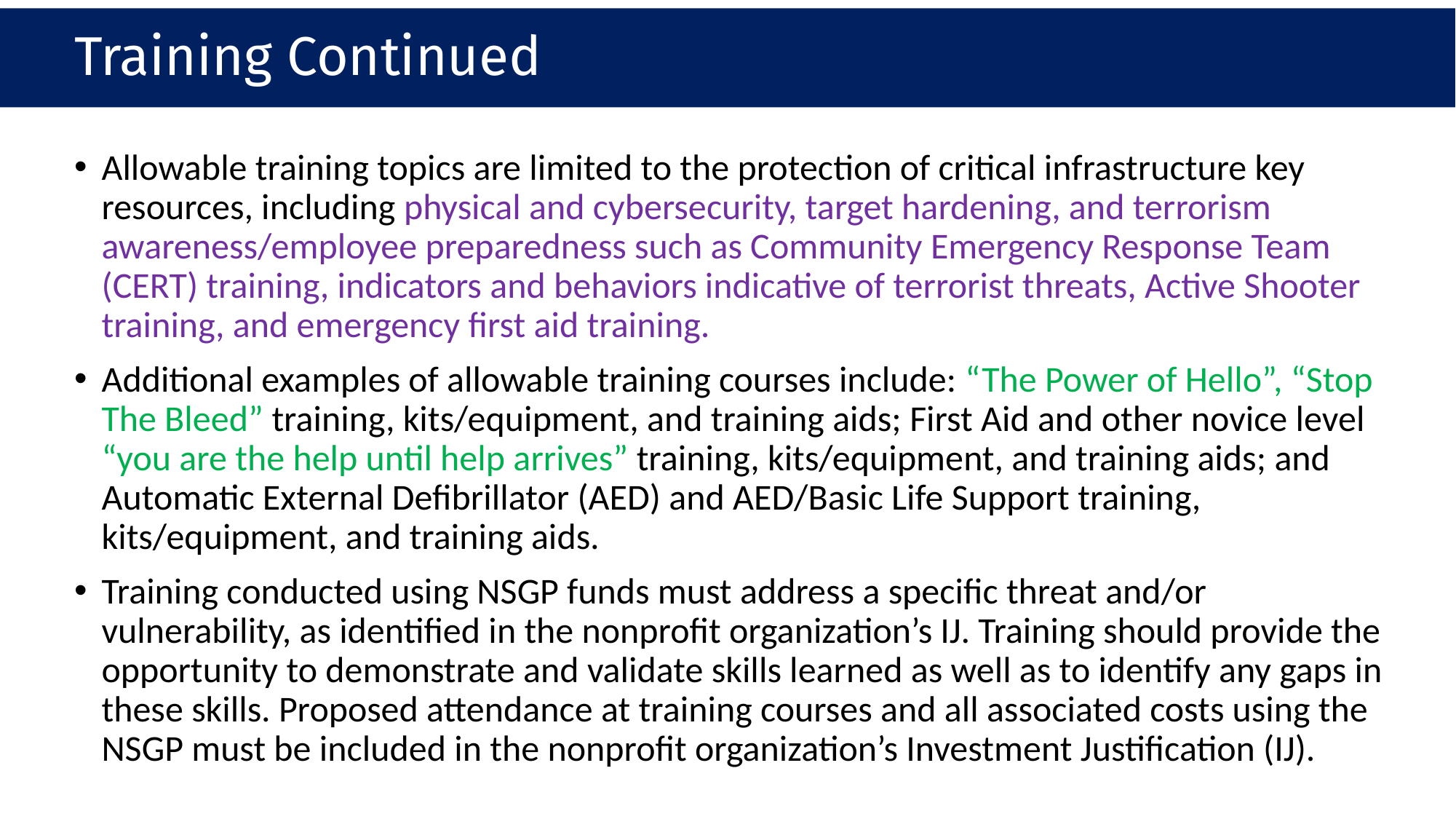

# Training Continued
Allowable training topics are limited to the protection of critical infrastructure key resources, including physical and cybersecurity, target hardening, and terrorism awareness/employee preparedness such as Community Emergency Response Team (CERT) training, indicators and behaviors indicative of terrorist threats, Active Shooter training, and emergency first aid training.
Additional examples of allowable training courses include: “The Power of Hello”, “Stop The Bleed” training, kits/equipment, and training aids; First Aid and other novice level “you are the help until help arrives” training, kits/equipment, and training aids; and Automatic External Defibrillator (AED) and AED/Basic Life Support training, kits/equipment, and training aids.
Training conducted using NSGP funds must address a specific threat and/or vulnerability, as identified in the nonprofit organization’s IJ. Training should provide the opportunity to demonstrate and validate skills learned as well as to identify any gaps in these skills. Proposed attendance at training courses and all associated costs using the NSGP must be included in the nonprofit organization’s Investment Justification (IJ).